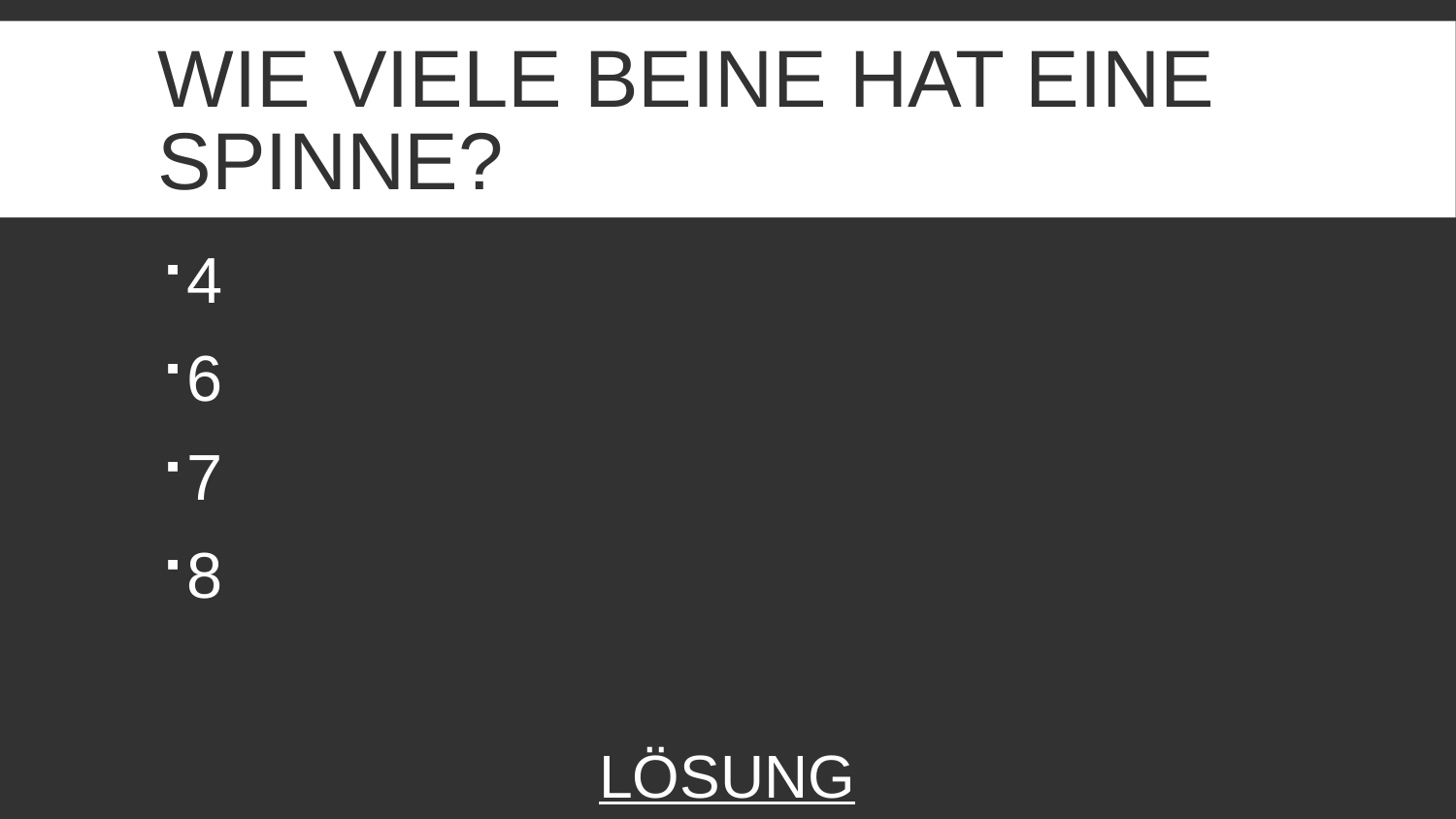

# Wie viele Beine hat eine Spinne?
4
6
7
8
LÖSUNG